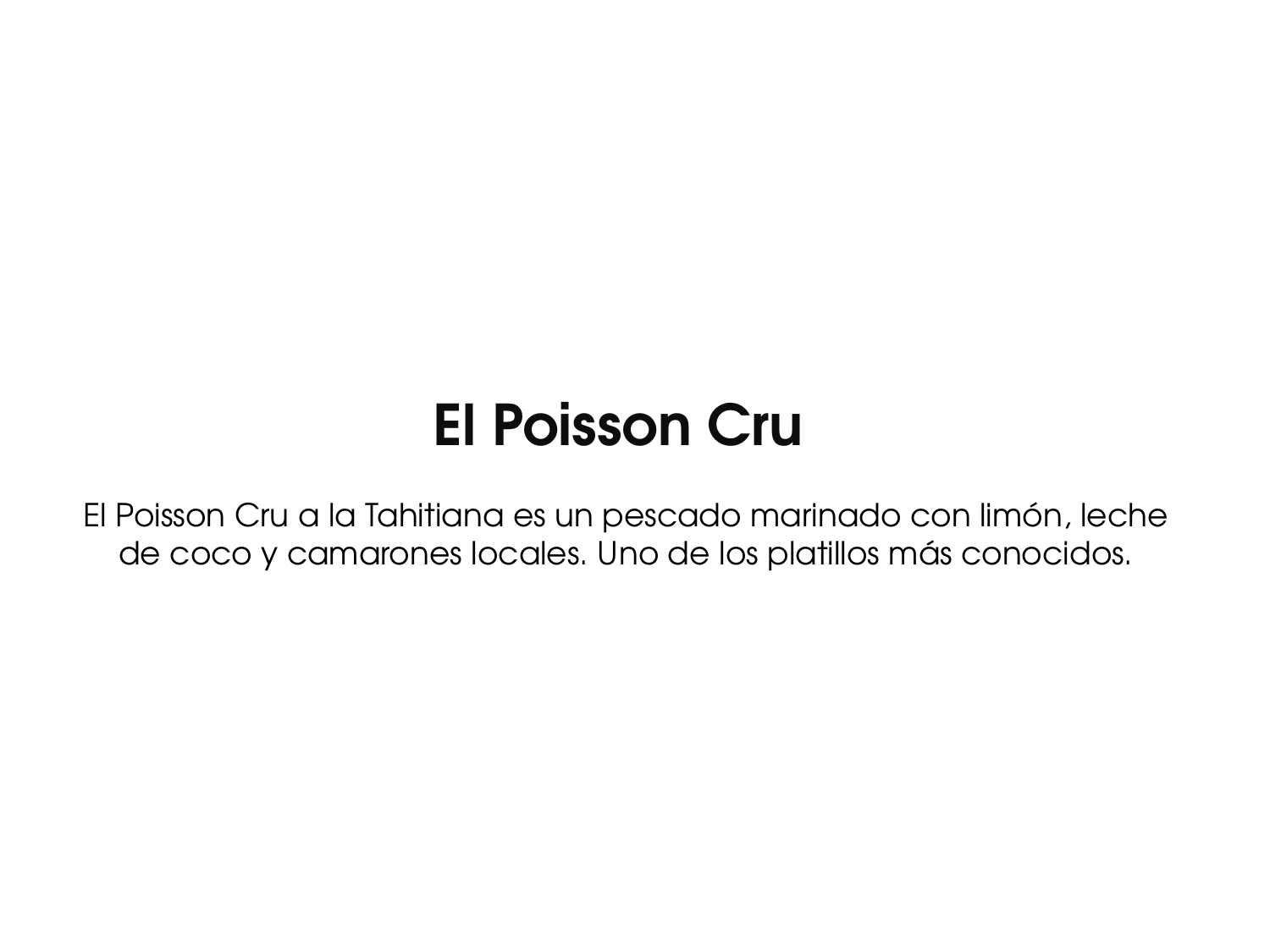

# El Poisson Cru El Poisson Cru a la Tahitiana es un pescado marinado con limón, leche de coco y camarones locales. Uno de los platillos más conocidos.